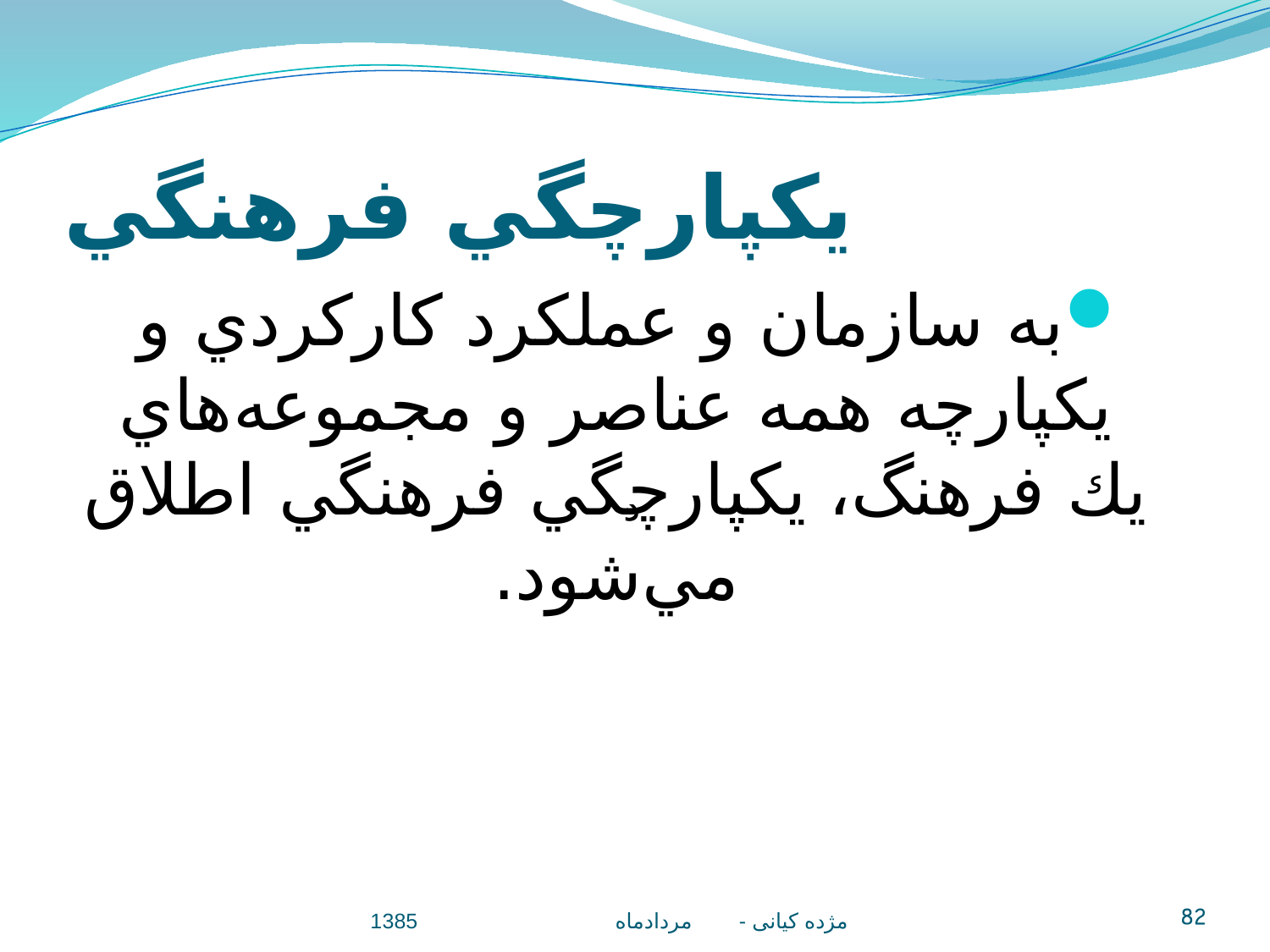

# يكپارچگي فرهنگي
به سازمان و عملكرد كاركردي و يكپارچه همه عناصر و مجموعه‌هاي يك فرهنگ، يكپارچگي فرهنگي اطلاق مي‌شود.
د
مژده کيانی - مردادماه 1385
82